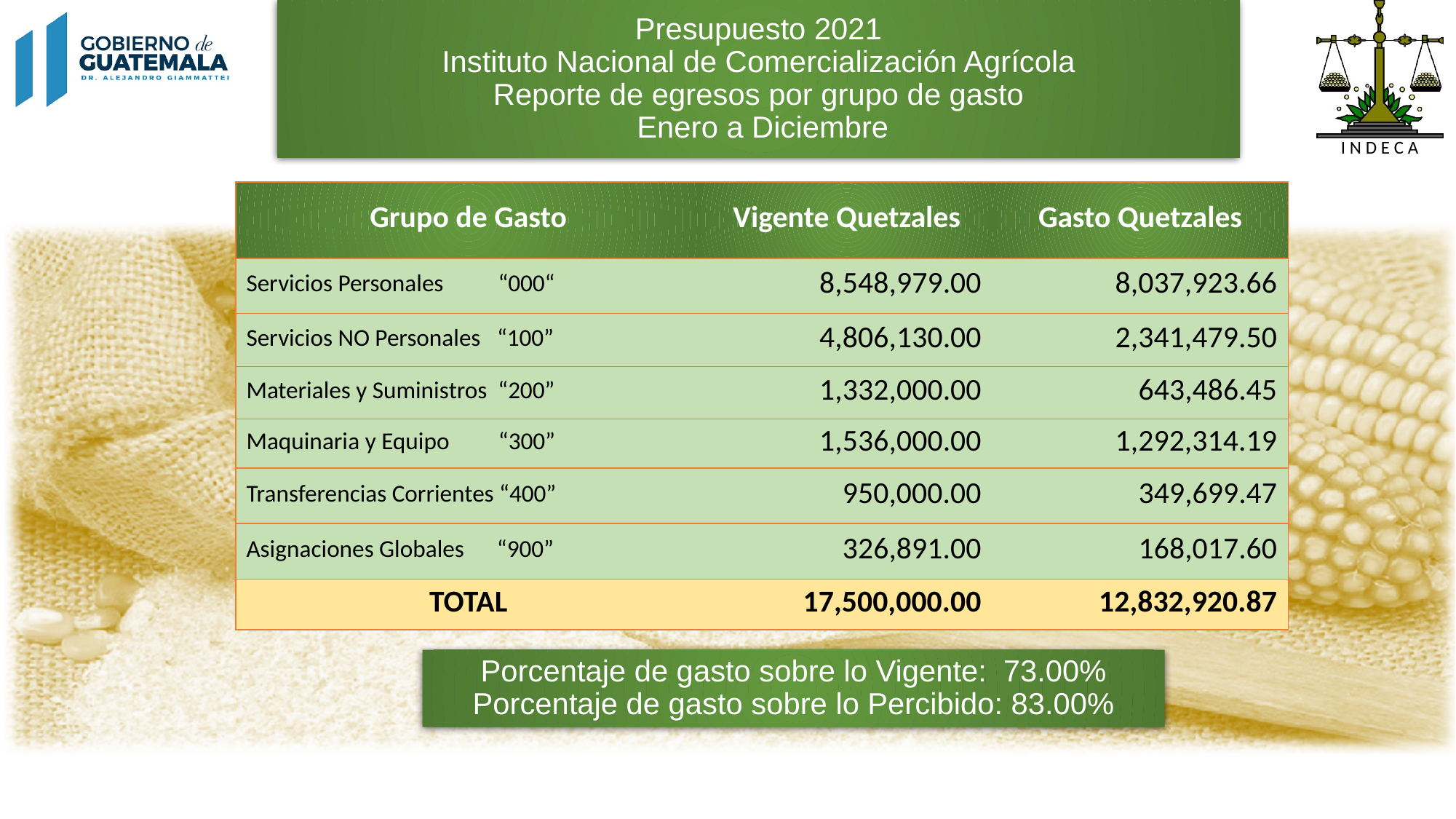

# Presupuesto 2021 Instituto Nacional de Comercialización Agrícola Reporte de egresos por grupo de gasto Enero a Diciembre
| Grupo de Gasto | Vigente Quetzales | Gasto Quetzales |
| --- | --- | --- |
| Servicios Personales “000“ | 8,548,979.00 | 8,037,923.66 |
| Servicios NO Personales “100” | 4,806,130.00 | 2,341,479.50 |
| Materiales y Suministros “200” | 1,332,000.00 | 643,486.45 |
| Maquinaria y Equipo “300” | 1,536,000.00 | 1,292,314.19 |
| Transferencias Corrientes “400” | 950,000.00 | 349,699.47 |
| Asignaciones Globales “900” | 326,891.00 | 168,017.60 |
| TOTAL | 17,500,000.00 | 12,832,920.87 |
Porcentaje de gasto sobre lo Vigente:  73.00%
Porcentaje de gasto sobre lo Percibido: 83.00%
13